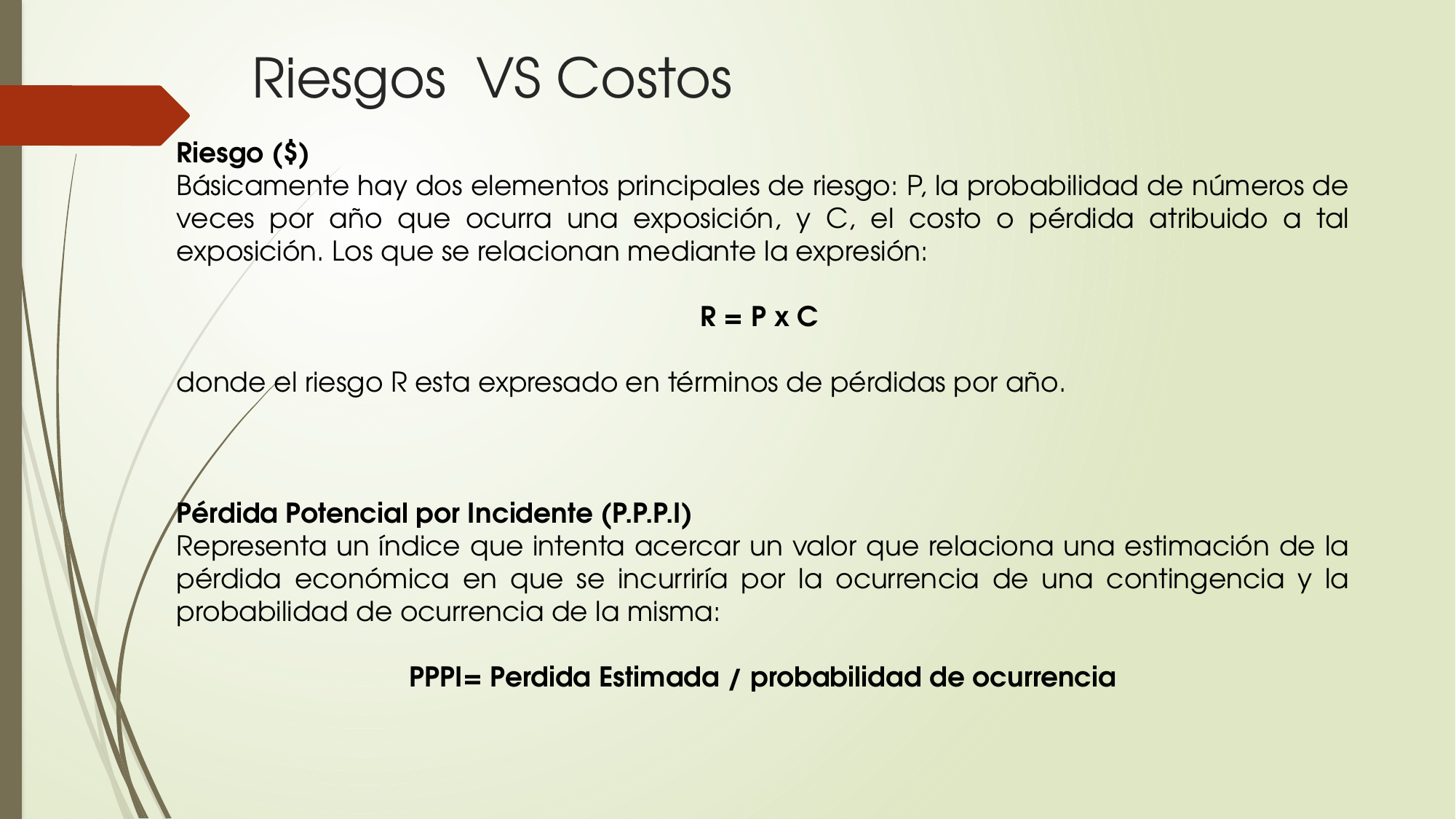

# Riesgos  VS Costos
Riesgo ($)
Básicamente hay dos elementos principales de riesgo: P, la probabilidad de números de veces por año que ocurra una exposición, y C, el costo o pérdida atribuido a tal exposición. Los que se relacionan mediante la expresión:

R = P x C

donde el riesgo R esta expresado en términos de pérdidas por año.

Pérdida Potencial por Incidente (P.P.P.I)
Representa un índice que intenta acercar un valor que relaciona una estimación de la pérdida económica en que se incurriría por la ocurrencia de una contingencia y la probabilidad de ocurrencia de la misma:

PPPI= Perdida Estimada / probabilidad de ocurrencia